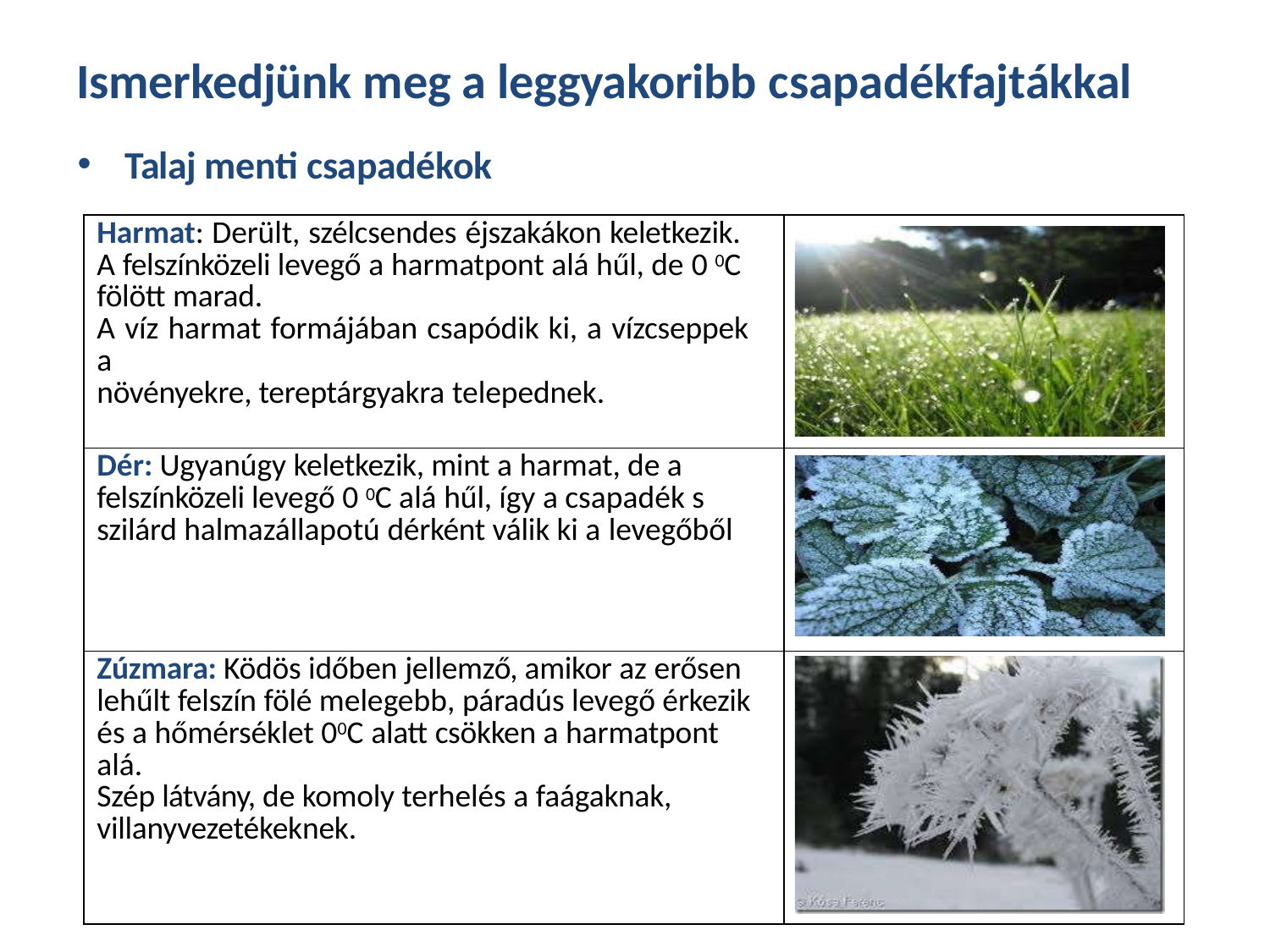

# Ismerkedjünk meg a leggyakoribb csapadékfajtákkal
Talaj menti csapadékok
| Harmat: Derült, szélcsendes éjszakákon keletkezik. A felszínközeli levegő a harmatpont alá hűl, de 0 0C fölött marad. A víz harmat formájában csapódik ki, a vízcseppek a növényekre, tereptárgyakra telepednek. |  |
| --- | --- |
| Dér: Ugyanúgy keletkezik, mint a harmat, de a felszínközeli levegő 0 0C alá hűl, így a csapadék s szilárd halmazállapotú dérként válik ki a levegőből |  |
| Zúzmara: Ködös időben jellemző, amikor az erősen lehűlt felszín fölé melegebb, páradús levegő érkezik és a hőmérséklet 00C alatt csökken a harmatpont alá. Szép látvány, de komoly terhelés a faágaknak, villanyvezetékeknek. |  |